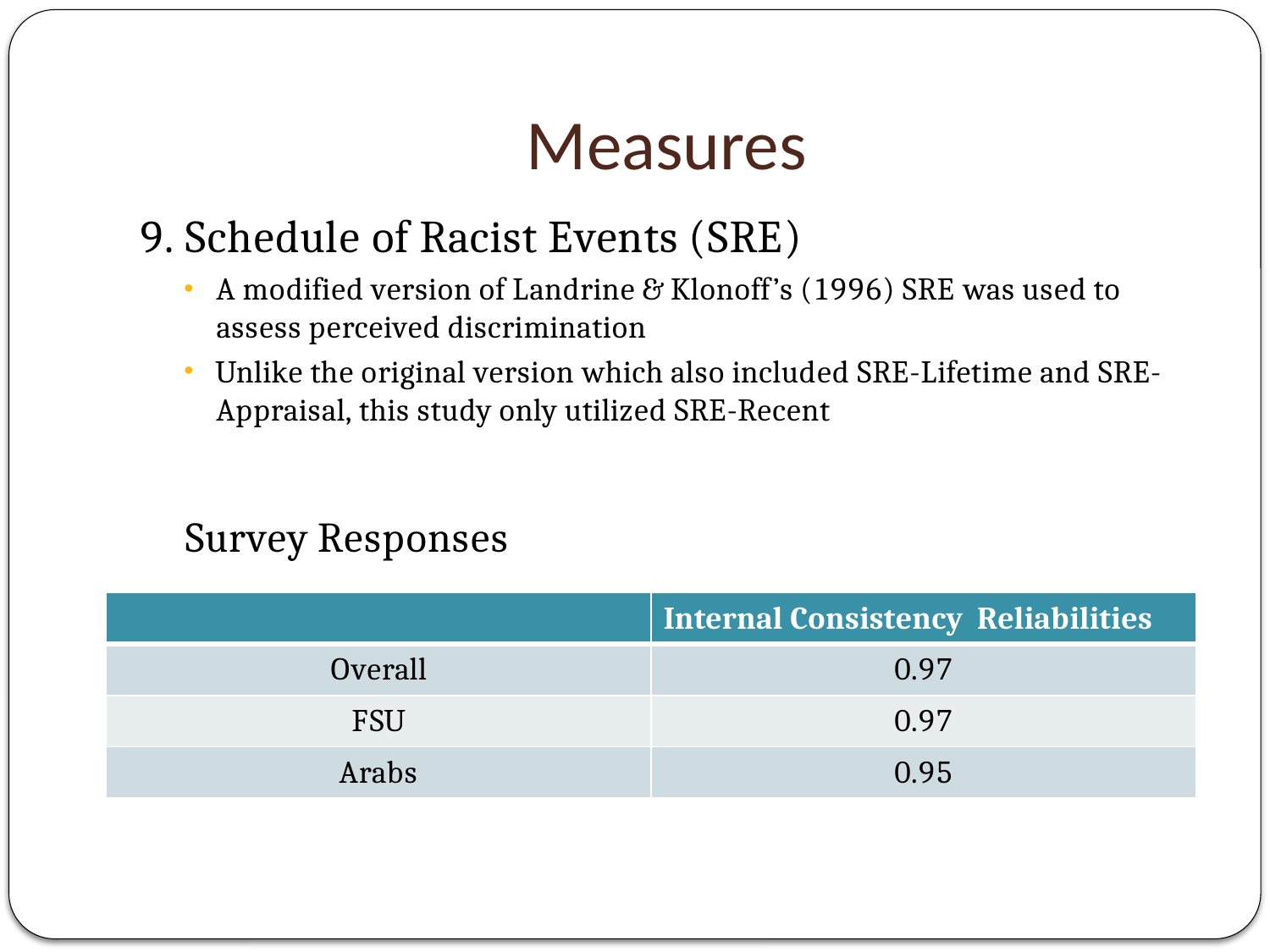

# Measures
9. Schedule of Racist Events (SRE)
A modified version of Landrine & Klonoff’s (1996) SRE was used to assess perceived discrimination
Unlike the original version which also included SRE-Lifetime and SRE-Appraisal, this study only utilized SRE-Recent

Survey Responses

|  | Internal Consistency Reliabilities |
| --- | --- |
| Overall | 0.97 |
| FSU | 0.97 |
| Arabs | 0.95 |